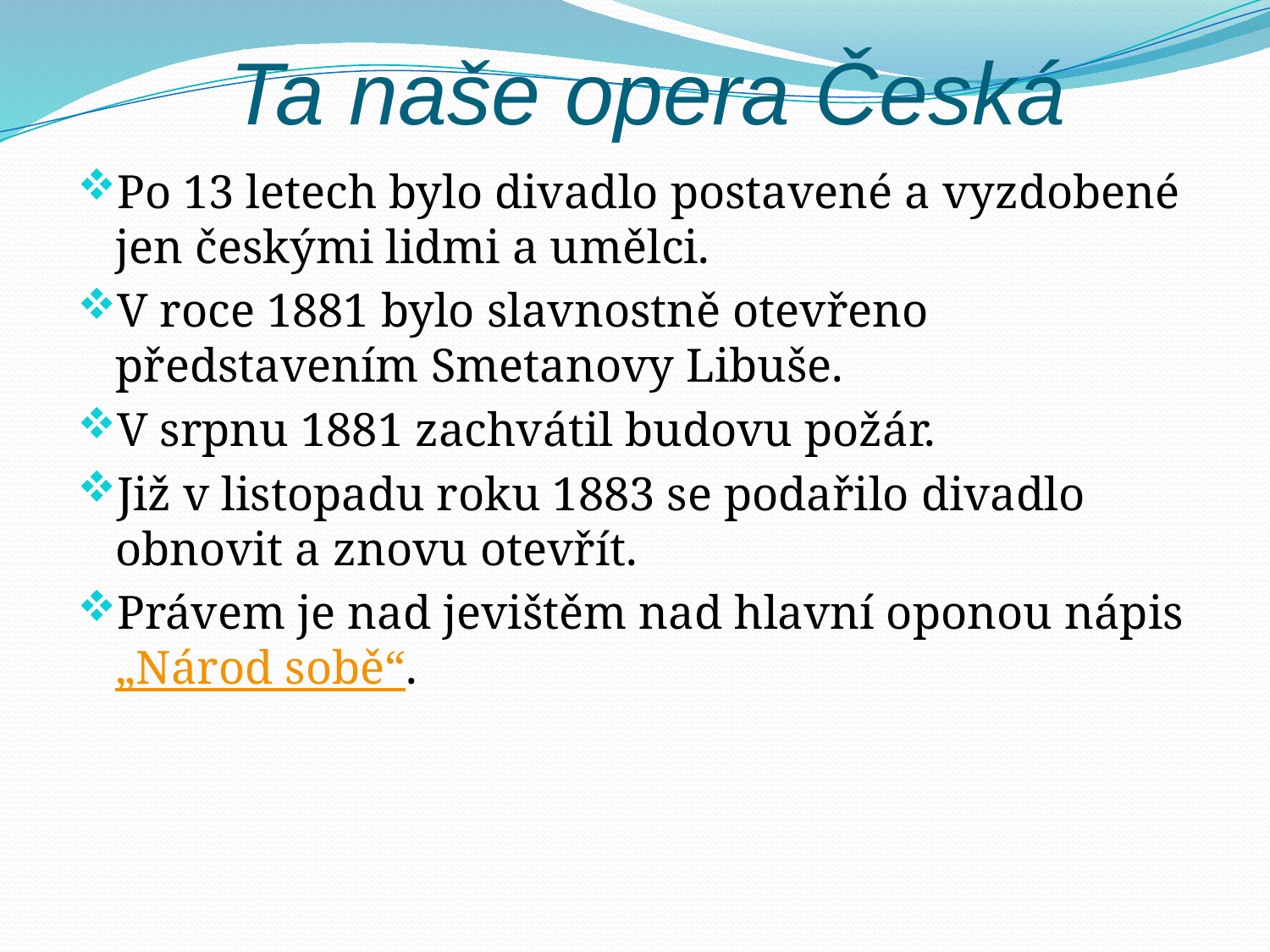

# Ta naše opera Česká
Po 13 letech bylo divadlo postavené a vyzdobené jen českými lidmi a umělci.
V roce 1881 bylo slavnostně otevřeno představením Smetanovy Libuše.
V srpnu 1881 zachvátil budovu požár.
Již v listopadu roku 1883 se podařilo divadlo obnovit a znovu otevřít.
Právem je nad jevištěm nad hlavní oponou nápis „Národ sobě“.